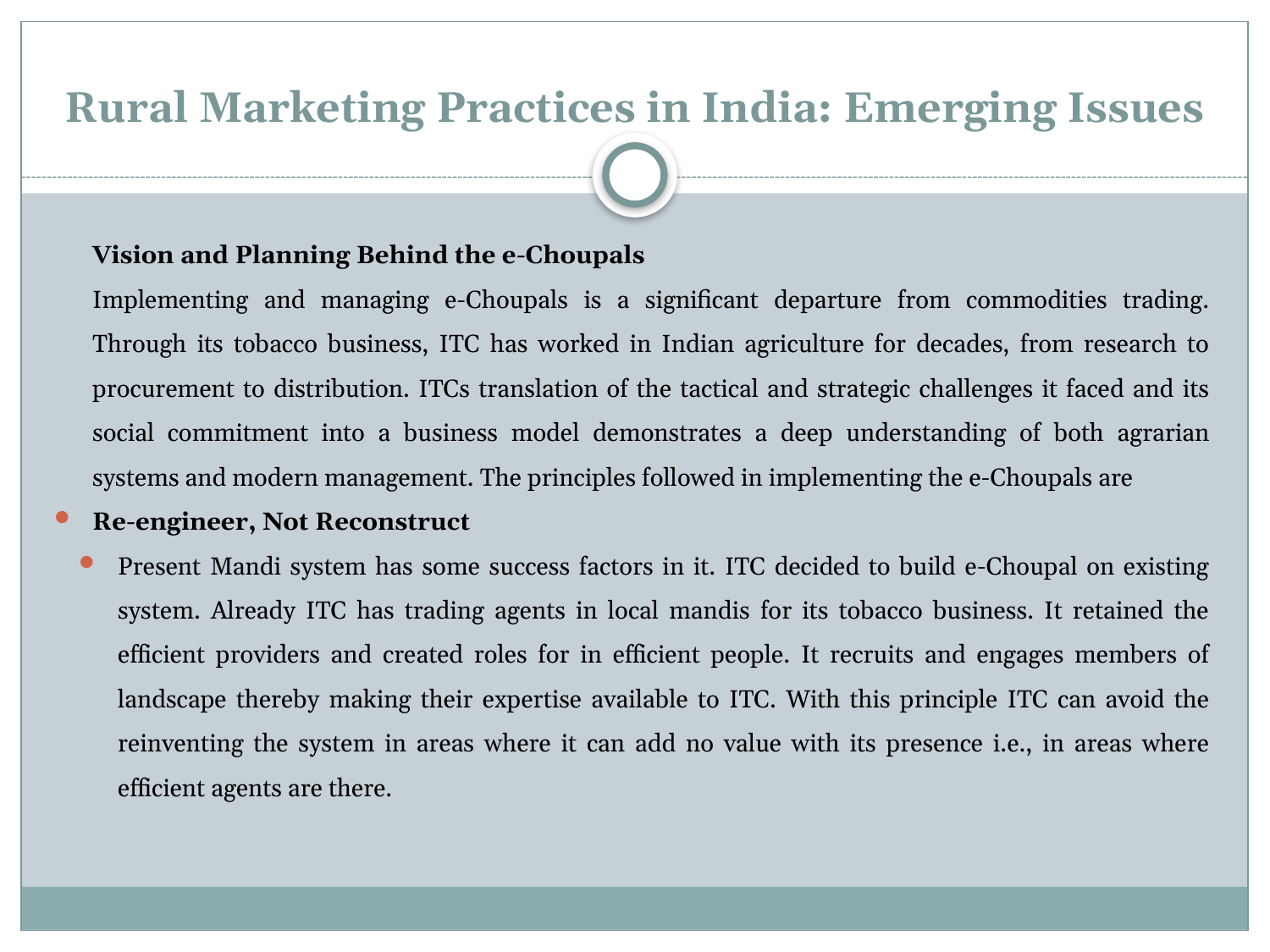

# Rural Marketing Practices in India: Emerging Issues
	Vision and Planning Behind the e-Choupals
	Implementing and managing e-Choupals is a significant departure from commodities trading. Through its tobacco business, ITC has worked in Indian agriculture for decades, from research to procurement to distribution. ITCs translation of the tactical and strategic challenges it faced and its social commitment into a business model demonstrates a deep understanding of both agrarian systems and modern management. The principles followed in implementing the e-Choupals are
Re-engineer, Not Reconstruct
Present Mandi system has some success factors in it. ITC decided to build e-Choupal on existing system. Already ITC has trading agents in local mandis for its tobacco business. It retained the efficient providers and created roles for in efficient people. It recruits and engages members of landscape thereby making their expertise available to ITC. With this principle ITC can avoid the reinventing the system in areas where it can add no value with its presence i.e., in areas where efficient agents are there.